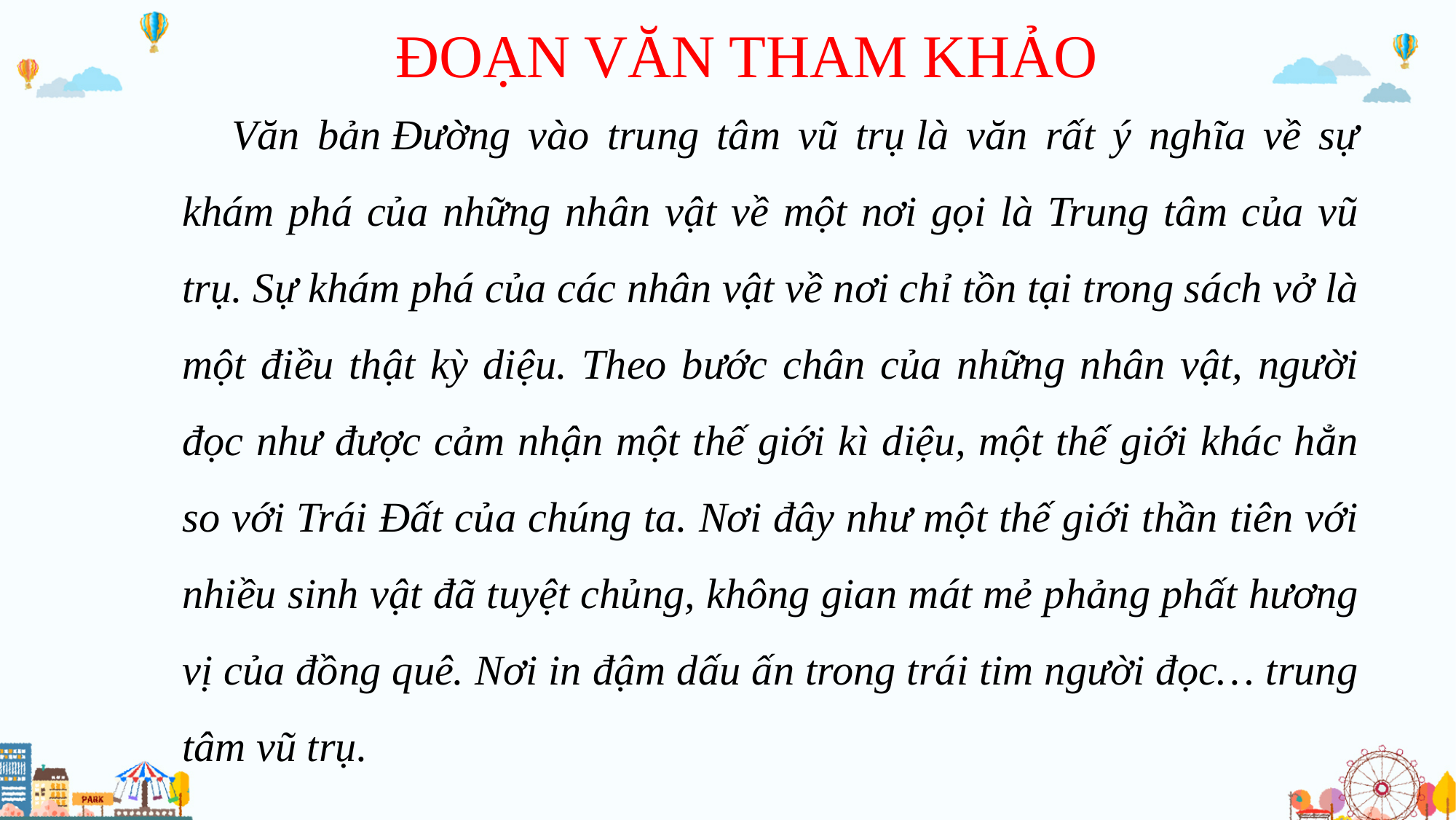

ĐOẠN VĂN THAM KHẢO
    Văn bản Đường vào trung tâm vũ trụ là văn rất ý nghĩa về sự khám phá của những nhân vật về một nơi gọi là Trung tâm của vũ trụ. Sự khám phá của các nhân vật về nơi chỉ tồn tại trong sách vở là một điều thật kỳ diệu. Theo bước chân của những nhân vật, người đọc như được cảm nhận một thế giới kì diệu, một thế giới khác hẳn so với Trái Đất của chúng ta. Nơi đây như một thế giới thần tiên với nhiều sinh vật đã tuyệt chủng, không gian mát mẻ phảng phất hương vị của đồng quê. Nơi in đậm dấu ấn trong trái tim người đọc… trung tâm vũ trụ.